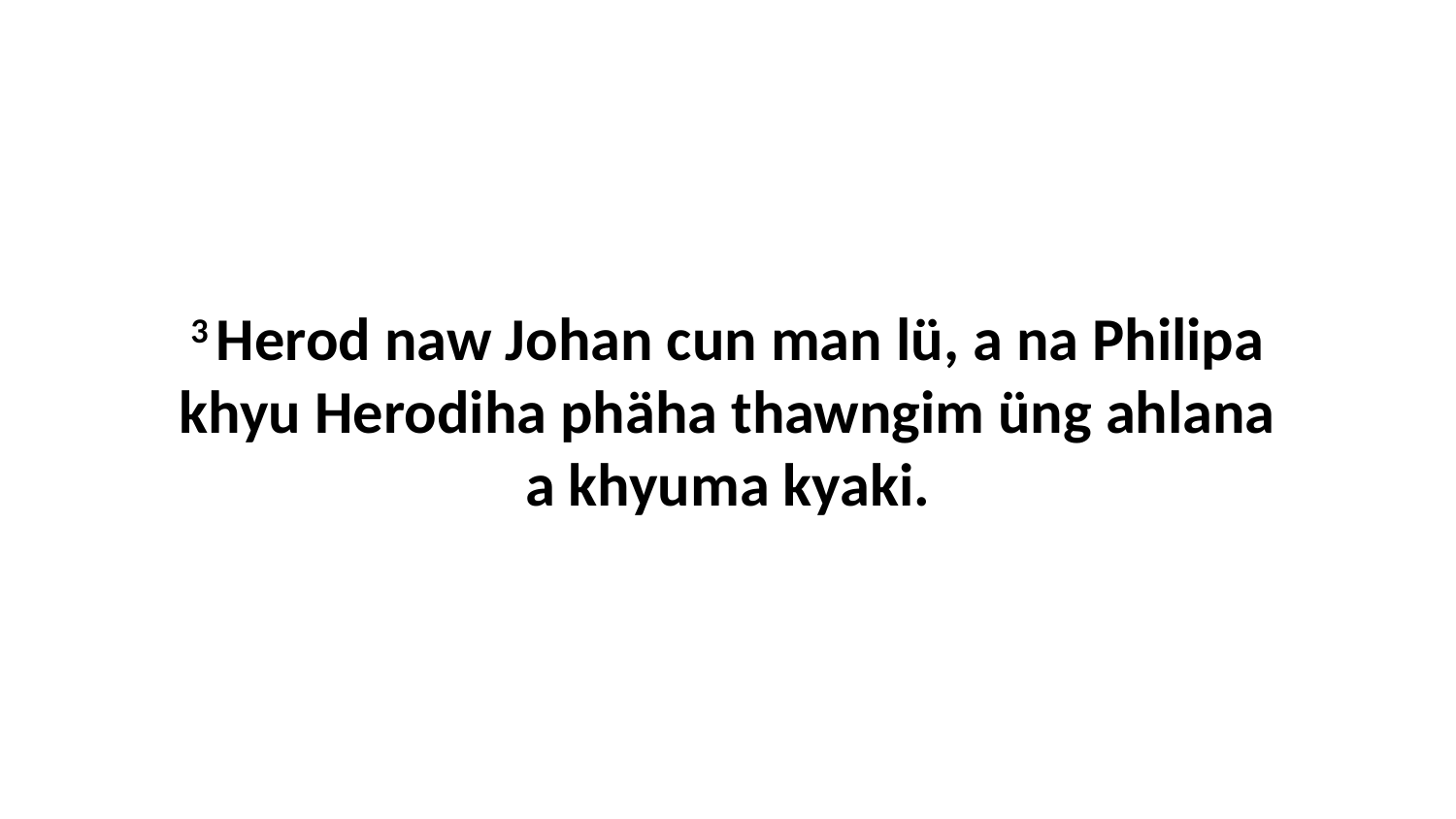

3 Herod naw Johan cun man lü, a na Philipa khyu Herodiha phäha thawngim üng ahlana a khyuma kyaki.